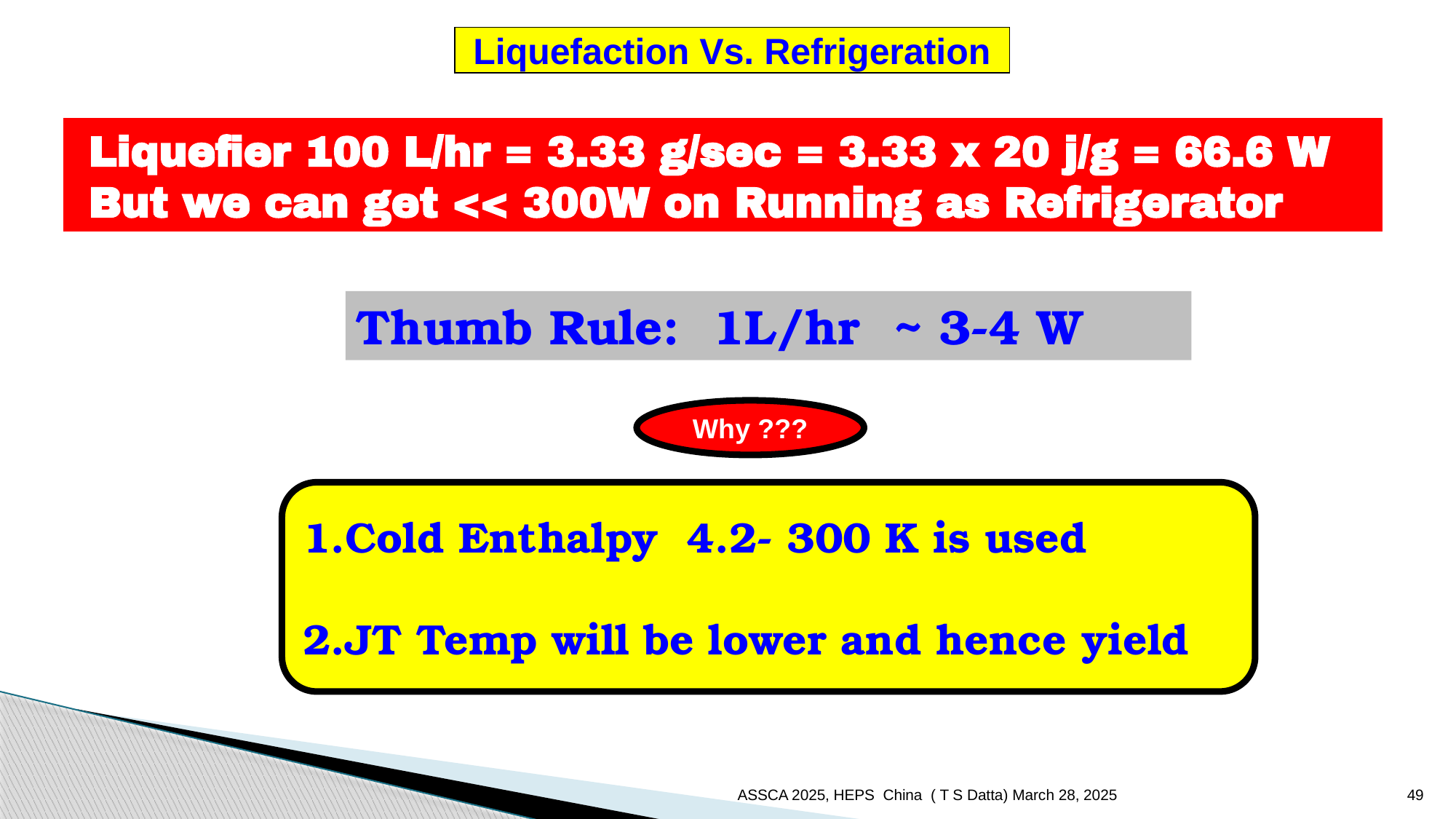

Liquefaction Vs. Refrigeration
 Liquefier 100 L/hr = 3.33 g/sec = 3.33 x 20 j/g = 66.6 W
 But we can get << 300W on Running as Refrigerator
Thumb Rule:  1L/hr  ~ 3-4 W
Why ???
Cold Enthalpy  4.2- 300 K is used

JT Temp will be lower and hence yield
ASSCA 2025, HEPS  China  ( T S Datta) March 28, 2025
49